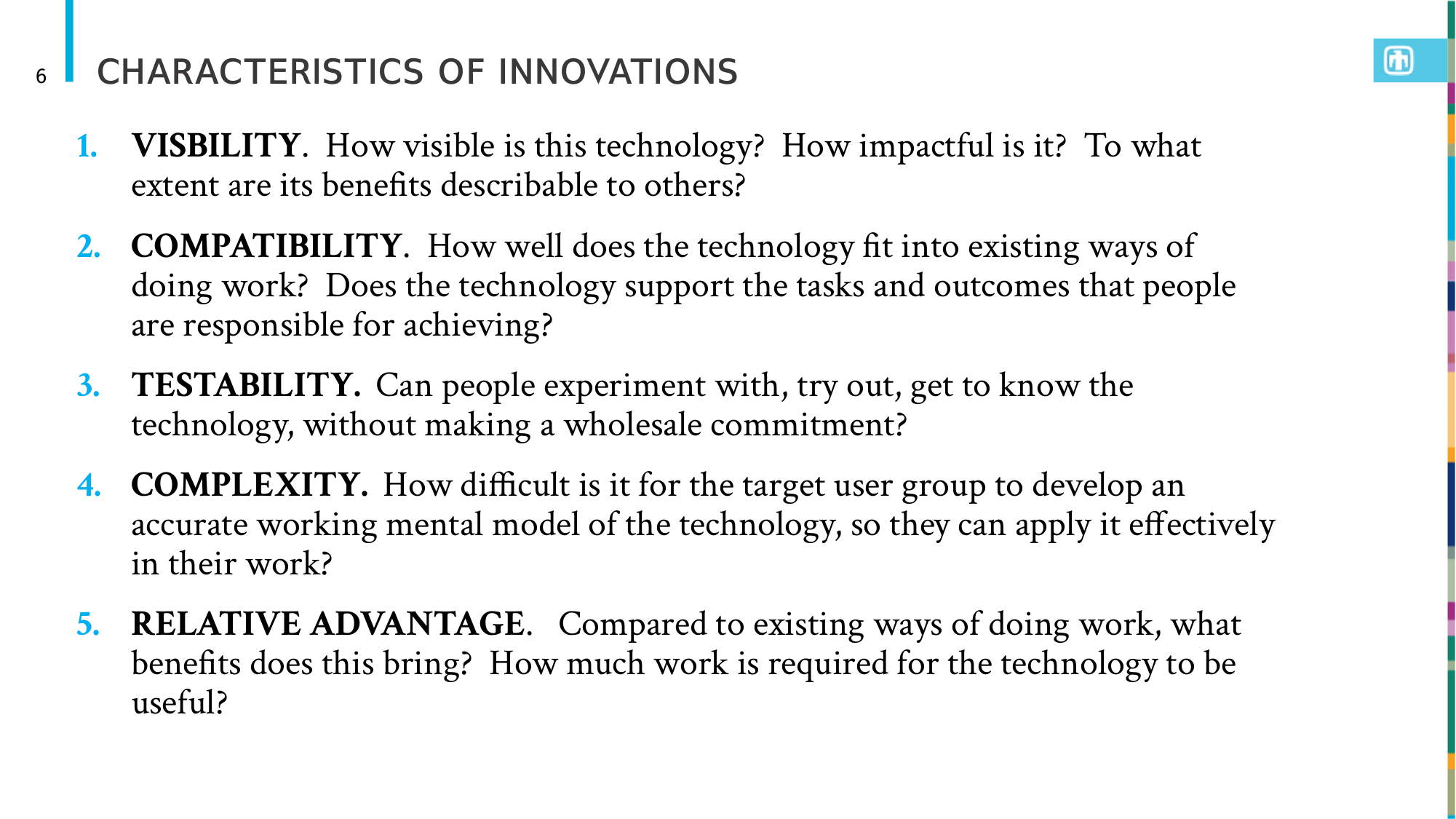

# CHARACTERISTICS OF INNOVATIONS
6
VISBILITY.  How visible is this technology?  How impactful is it?  To what extent are its benefits describable to others?
COMPATIBILITY.  How well does the technology fit into existing ways of doing work?  Does the technology support the tasks and outcomes that people are responsible for achieving?
TESTABILITY.  Can people experiment with, try out, get to know the technology, without making a wholesale commitment?
COMPLEXITY.  How difficult is it for the target user group to develop an accurate working mental model of the technology, so they can apply it effectively in their work?
RELATIVE ADVANTAGE.   Compared to existing ways of doing work, what benefits does this bring?  How much work is required for the technology to be useful?